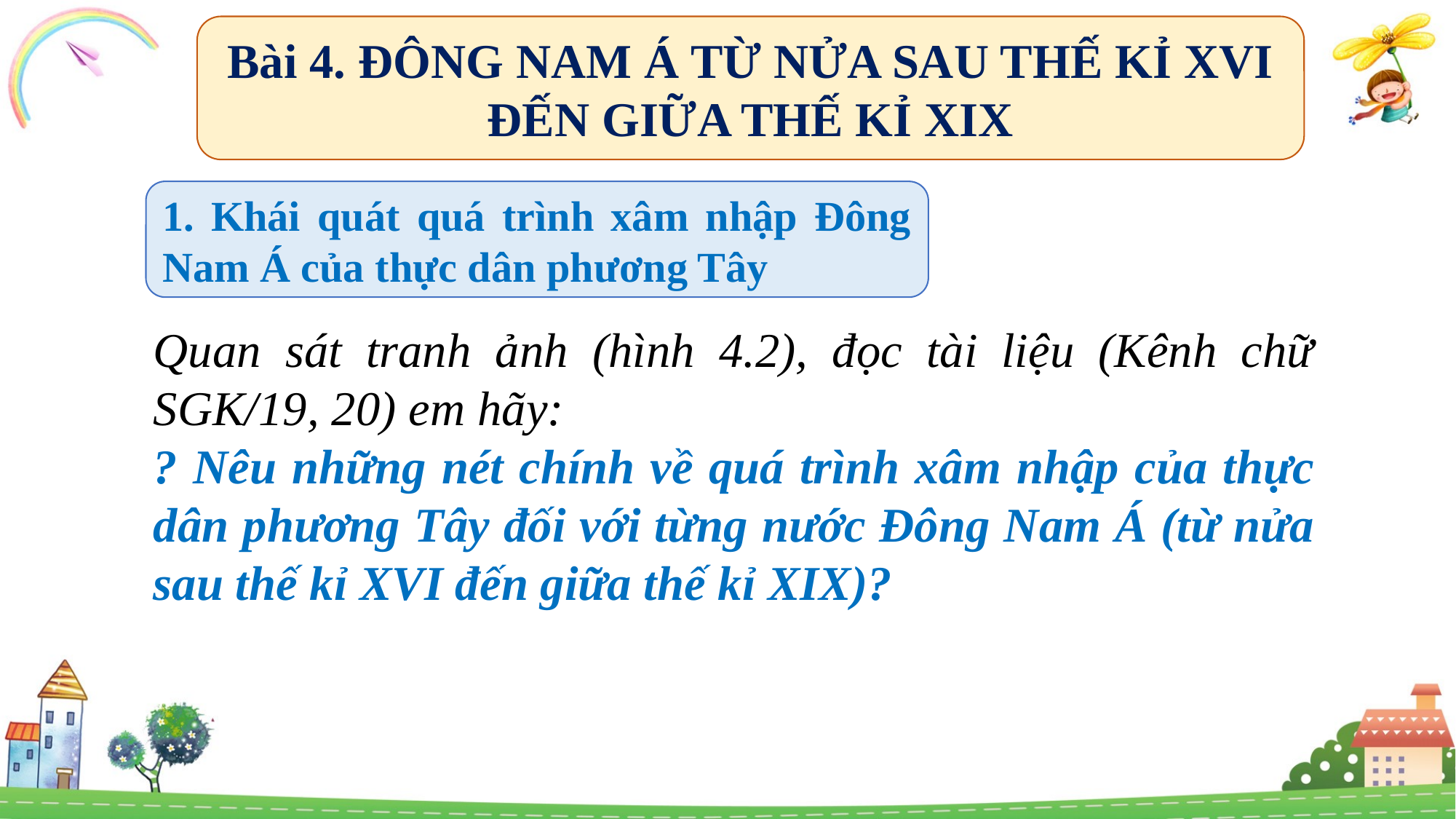

Bài 4. ĐÔNG NAM Á TỪ NỬA SAU THẾ KỈ XVI ĐẾN GIỮA THẾ KỈ XIX
1. Khái quát quá trình xâm nhập Đông Nam Á của thực dân phương Tây
Quan sát tranh ảnh (hình 4.2), đọc tài liệu (Kênh chữ SGK/19, 20) em hãy:
? Nêu những nét chính về quá trình xâm nhập của thực dân phương Tây đối với từng nước Đông Nam Á (từ nửa sau thế kỉ XVI đến giữa thế kỉ XIX)?